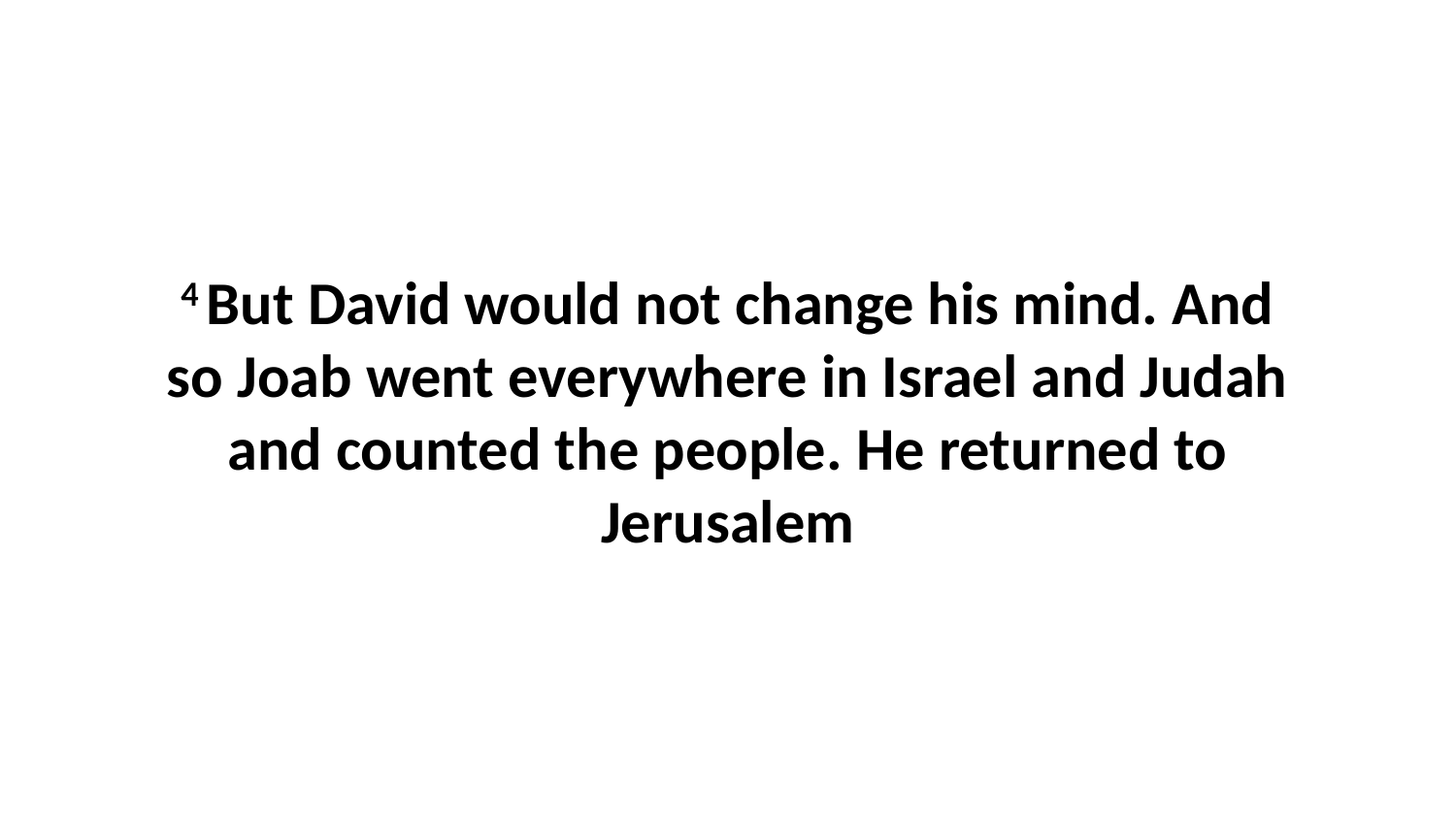

4 But David would not change his mind. And so Joab went everywhere in Israel and Judah and counted the people. He returned to Jerusalem